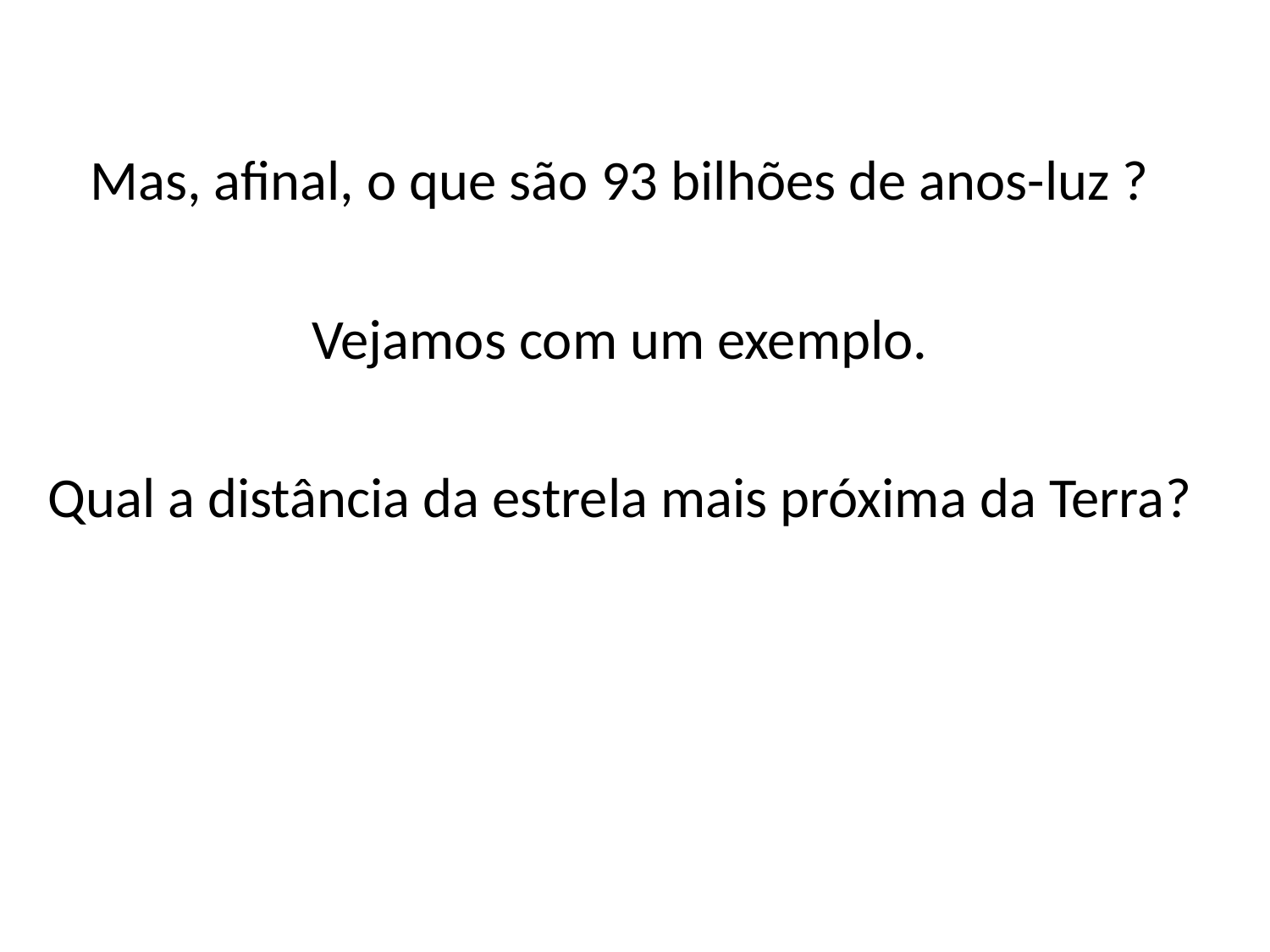

Mas, afinal, o que são 93 bilhões de anos-luz ?

Vejamos com um exemplo.

Qual a distância da estrela mais próxima da Terra?